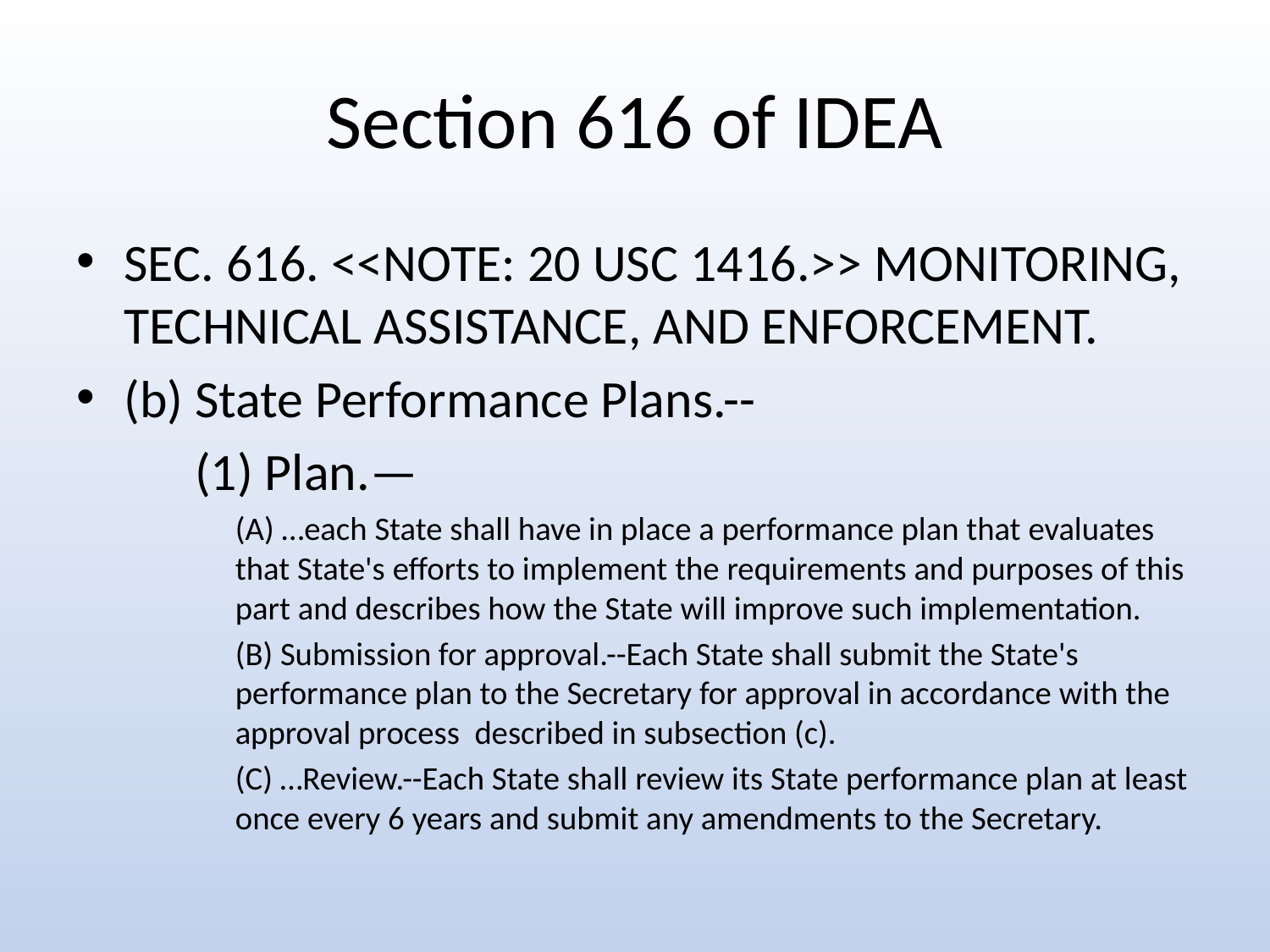

# Section 616 of IDEA
SEC. 616. <<NOTE: 20 USC 1416.>> MONITORING, TECHNICAL ASSISTANCE, AND ENFORCEMENT.
(b) State Performance Plans.--
          (1) Plan.—
(A) …each State shall have in place a performance plan that evaluates that State's efforts to implement the requirements and purposes of this part and describes how the State will improve such implementation.
(B) Submission for approval.--Each State shall submit the State's performance plan to the Secretary for approval in accordance with the approval process  described in subsection (c).
(C) …Review.--Each State shall review its State performance plan at least once every 6 years and submit any amendments to the Secretary.